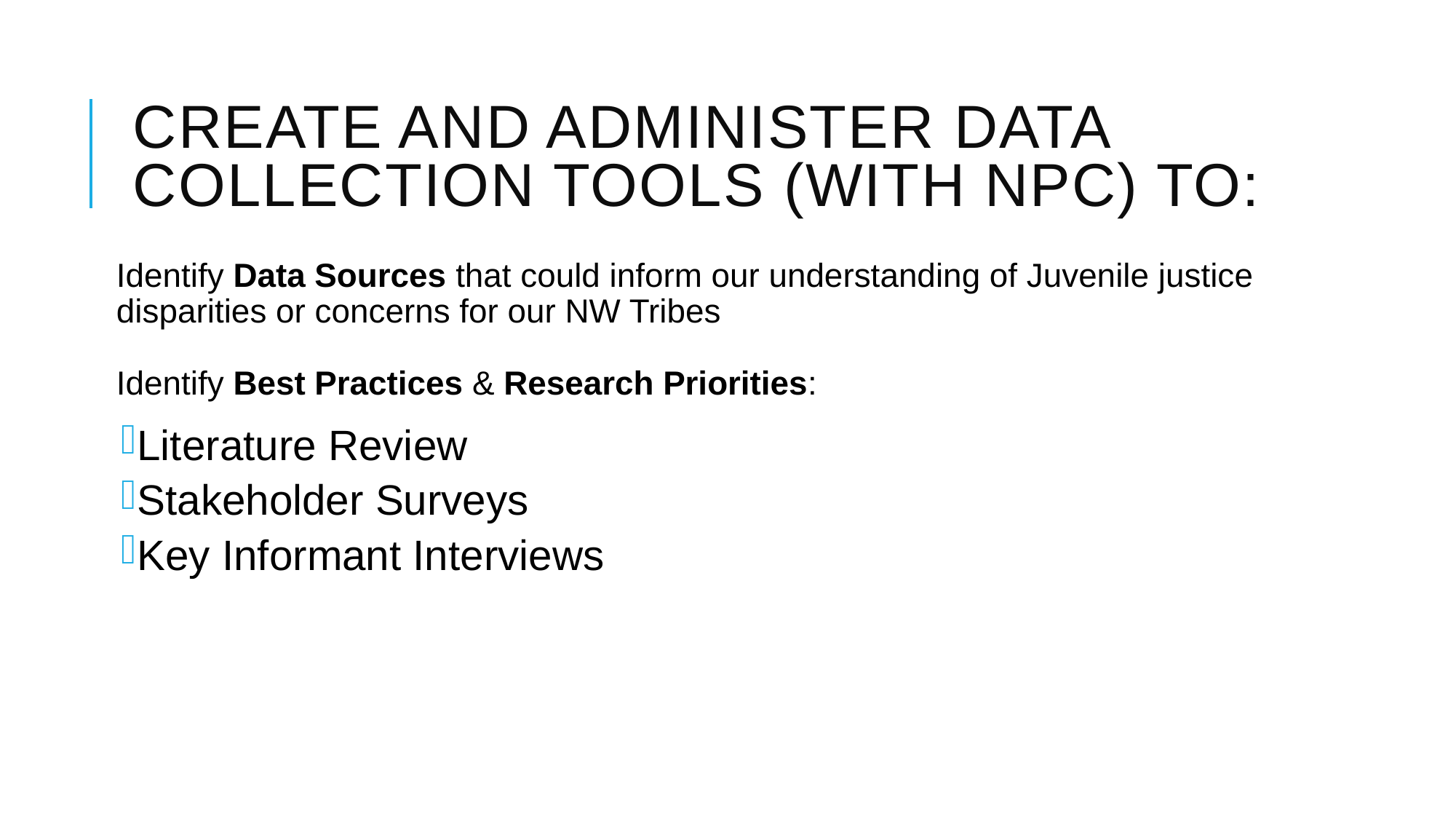

# Create and Administer Data Collection Tools (with NPC) to:
Identify Data Sources that could inform our understanding of Juvenile justice disparities or concerns for our NW Tribes
Identify Best Practices & Research Priorities:
Literature Review
Stakeholder Surveys
Key Informant Interviews